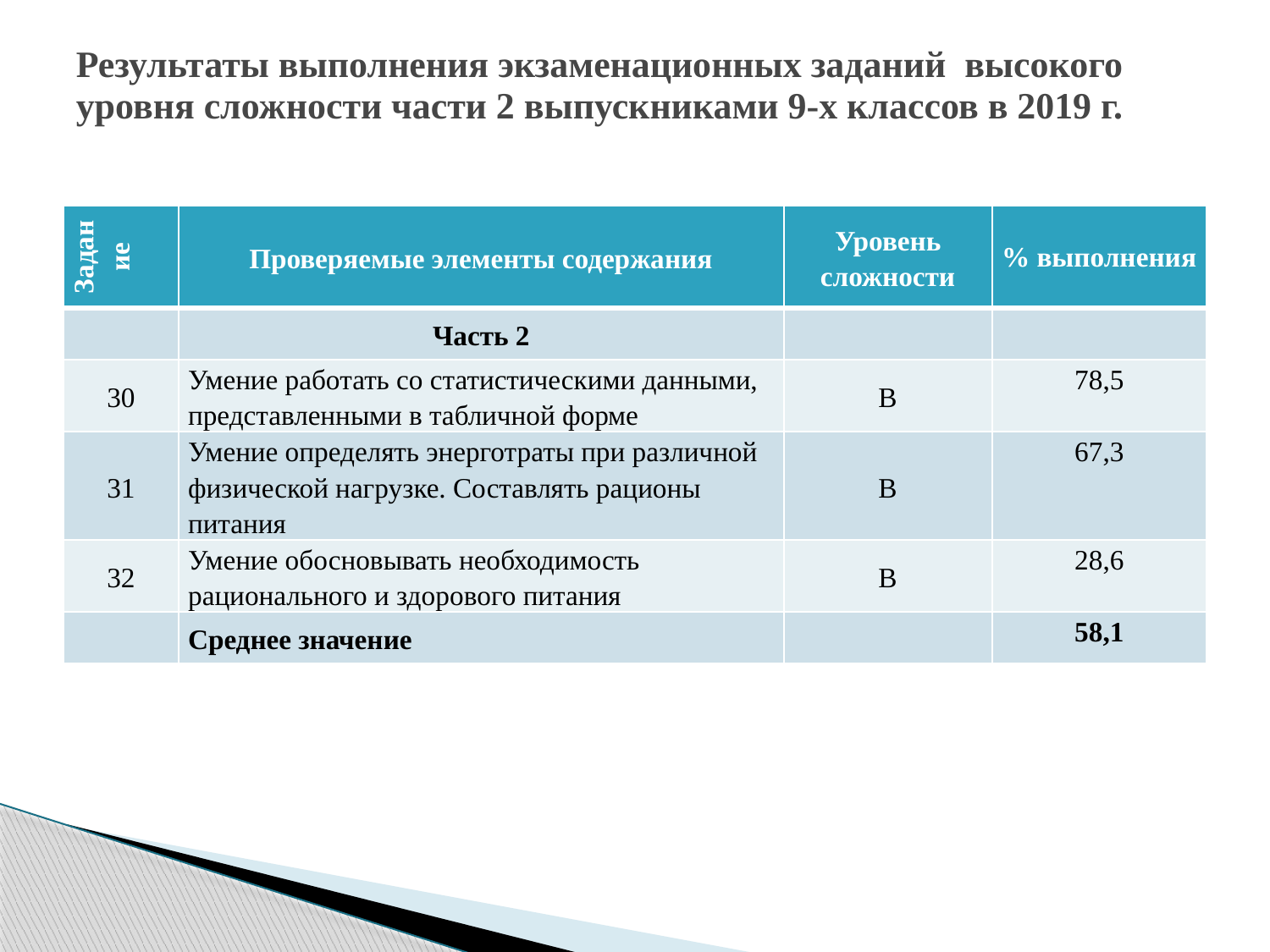

# Результаты выполнения экзаменационных заданий  высокого уровня сложности части 2 выпускниками 9-х классов в 2019 г.
| Задание | Проверяемые элементы содержания | Уровень сложности | % выполнения |
| --- | --- | --- | --- |
|  | Часть 2 |  |  |
| 30 | Умение работать со статистическими данными, представленными в табличной форме | В | 78,5 |
| 31 | Умение определять энерготраты при различной физической нагрузке. Составлять рационы питания | В | 67,3 |
| 32 | Умение обосновывать необходимость рационального и здорового питания | В | 28,6 |
|  | Среднее значение |  | 58,1 |